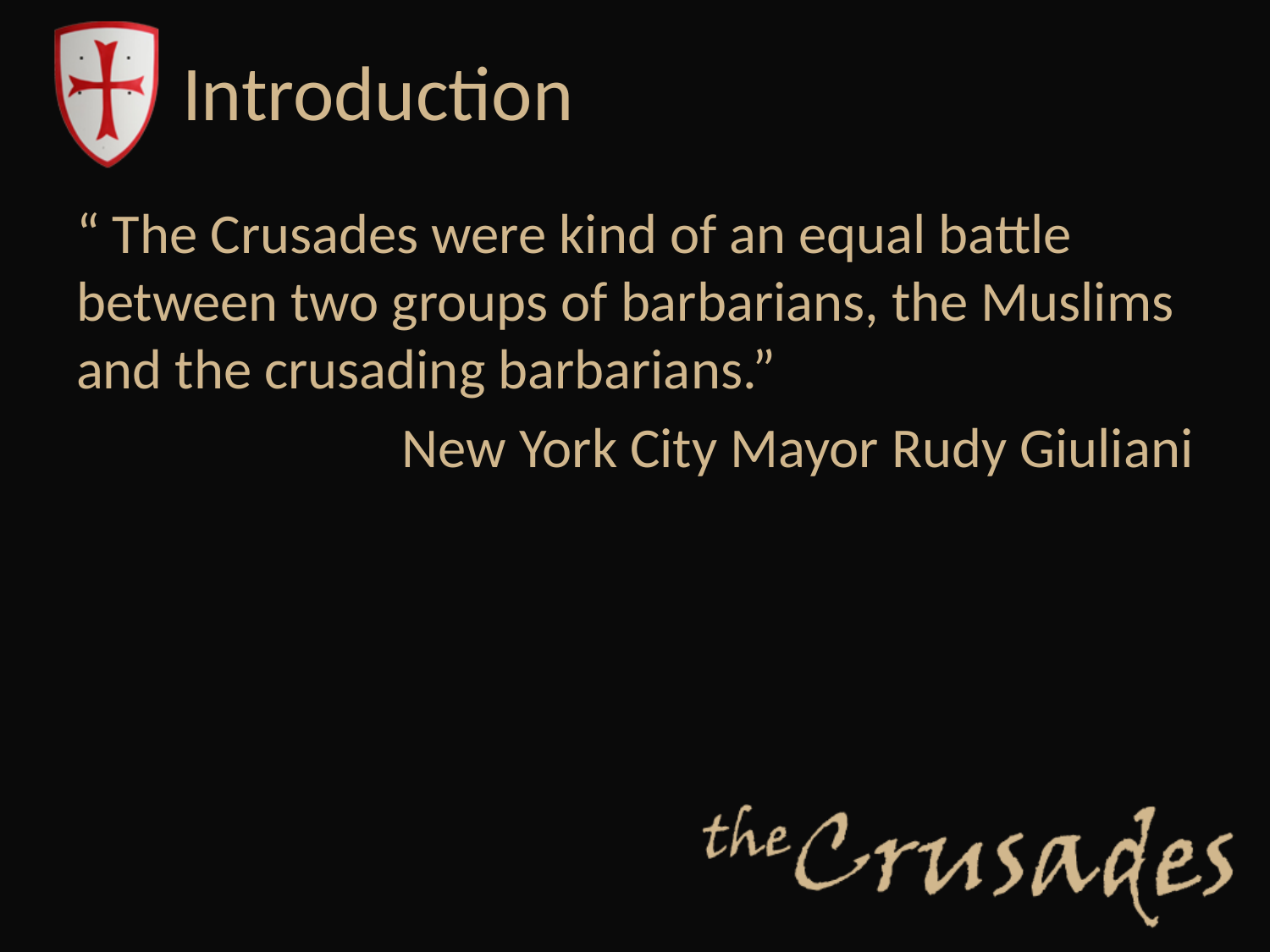

# Introduction
“ The Crusades were kind of an equal battle between two groups of barbarians, the Muslims and the crusading barbarians.”
New York City Mayor Rudy Giuliani